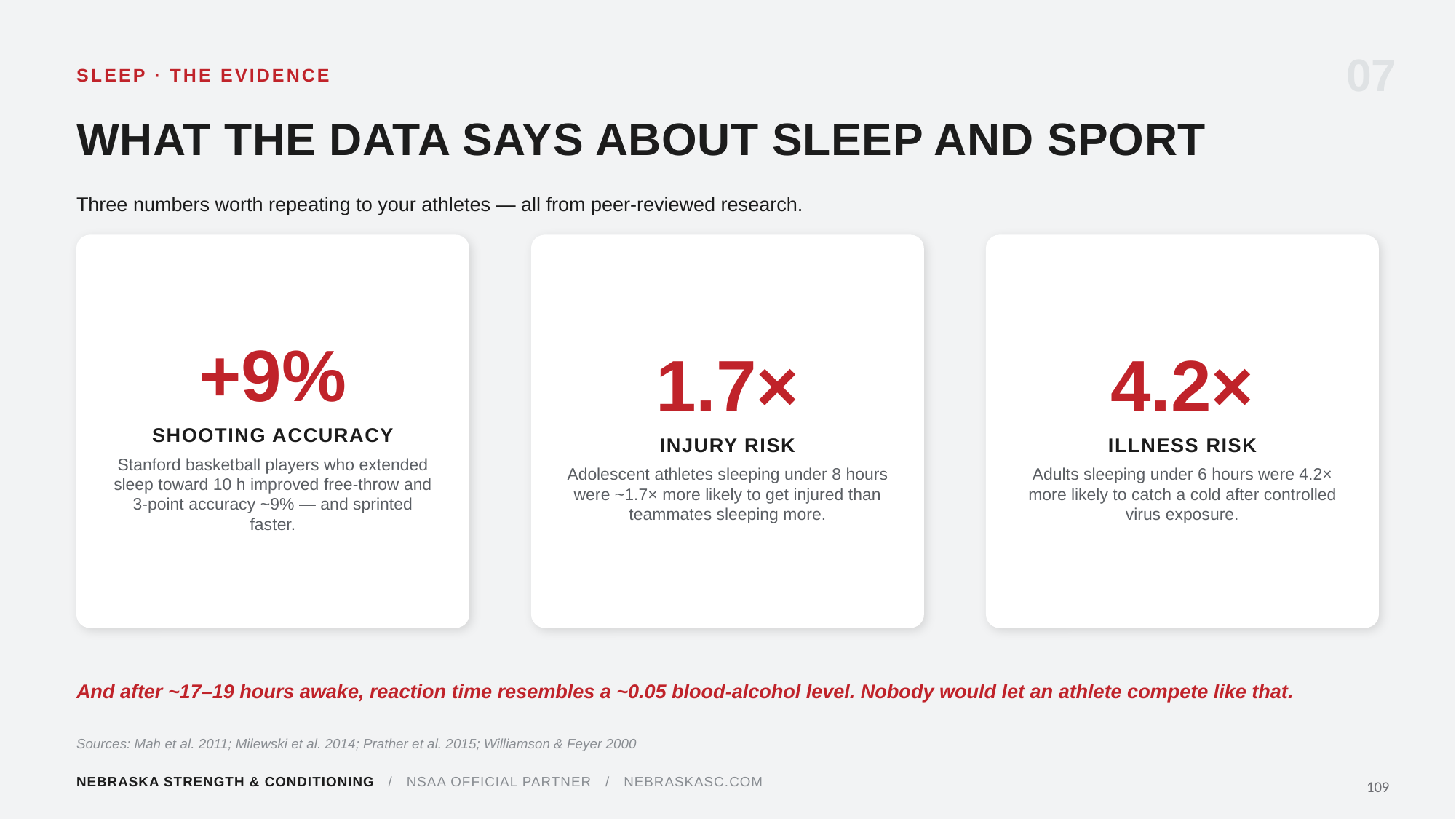

07
SLEEP · THE EVIDENCE
WHAT THE DATA SAYS ABOUT SLEEP AND SPORT
Three numbers worth repeating to your athletes — all from peer-reviewed research.

+9%
SHOOTING ACCURACY
Stanford basketball players who extended sleep toward 10 h improved free-throw and 3-point accuracy ~9% — and sprinted faster.
1.7×
INJURY RISK
Adolescent athletes sleeping under 8 hours were ~1.7× more likely to get injured than teammates sleeping more.
4.2×
ILLNESS RISK
Adults sleeping under 6 hours were 4.2× more likely to catch a cold after controlled virus exposure.
And after ~17–19 hours awake, reaction time resembles a ~0.05 blood-alcohol level. Nobody would let an athlete compete like that.
Sources: Mah et al. 2011; Milewski et al. 2014; Prather et al. 2015; Williamson & Feyer 2000
NEBRASKA STRENGTH & CONDITIONING   /   NSAA OFFICIAL PARTNER   /   NEBRASKASC.COM
109